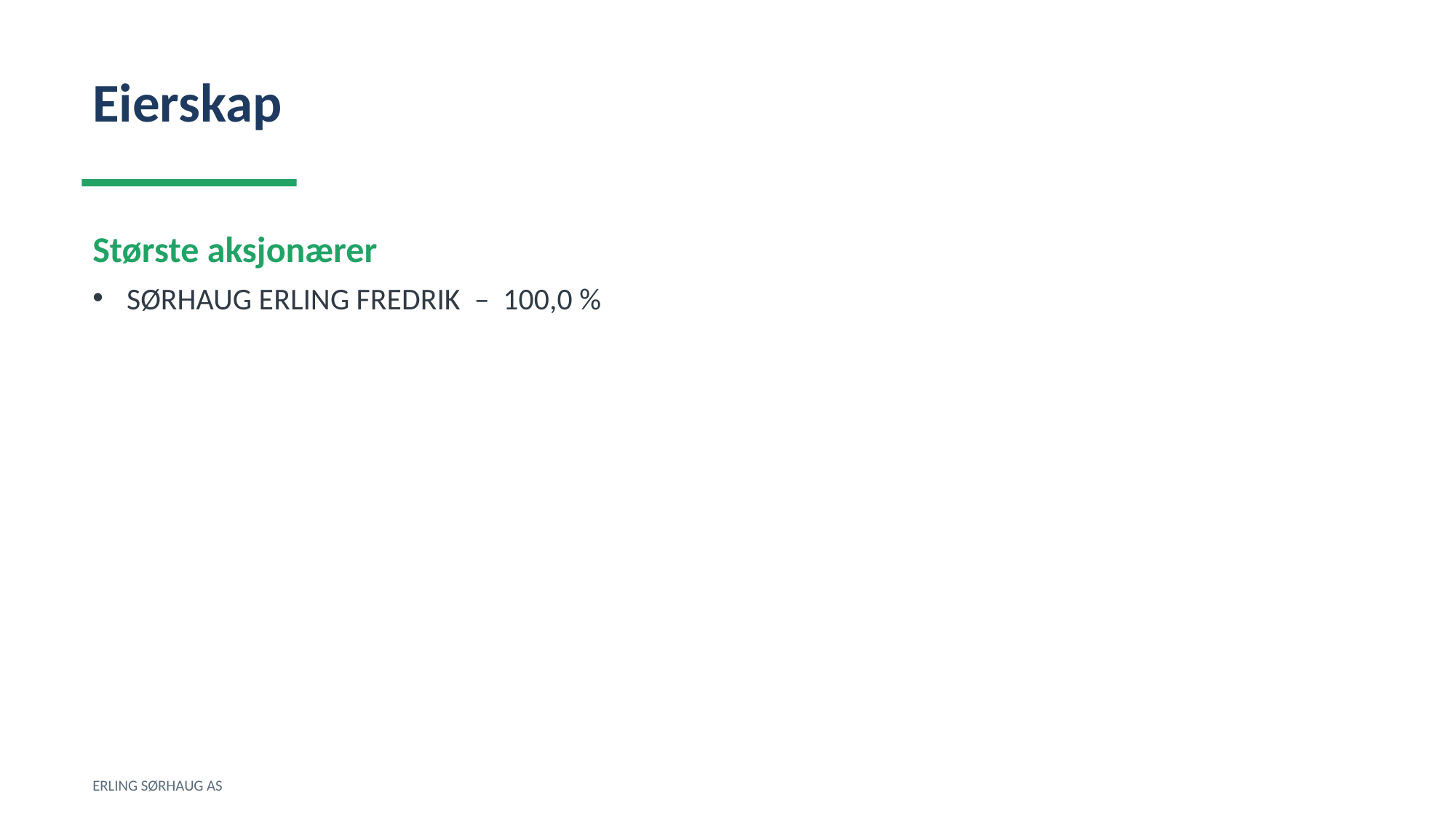

Eierskap

Største aksjonærer
SØRHAUG ERLING FREDRIK  –  100,0 %
ERLING SØRHAUG AS